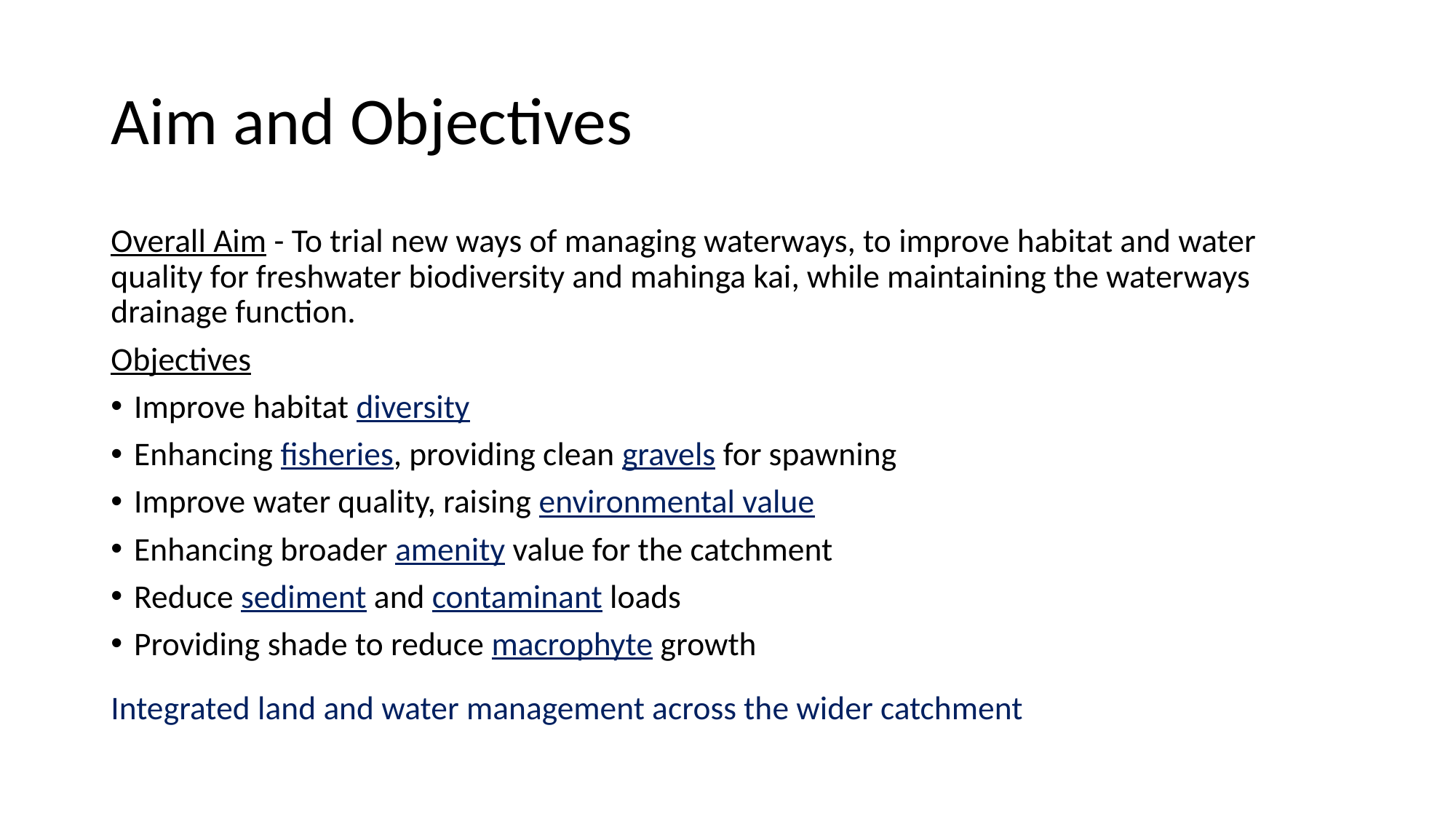

# Aim and Objectives
Overall Aim - To trial new ways of managing waterways, to improve habitat and water quality for freshwater biodiversity and mahinga kai, while maintaining the waterways drainage function.
Objectives
Improve habitat diversity
Enhancing fisheries, providing clean gravels for spawning
Improve water quality, raising environmental value
Enhancing broader amenity value for the catchment
Reduce sediment and contaminant loads
Providing shade to reduce macrophyte growth
Integrated land and water management across the wider catchment